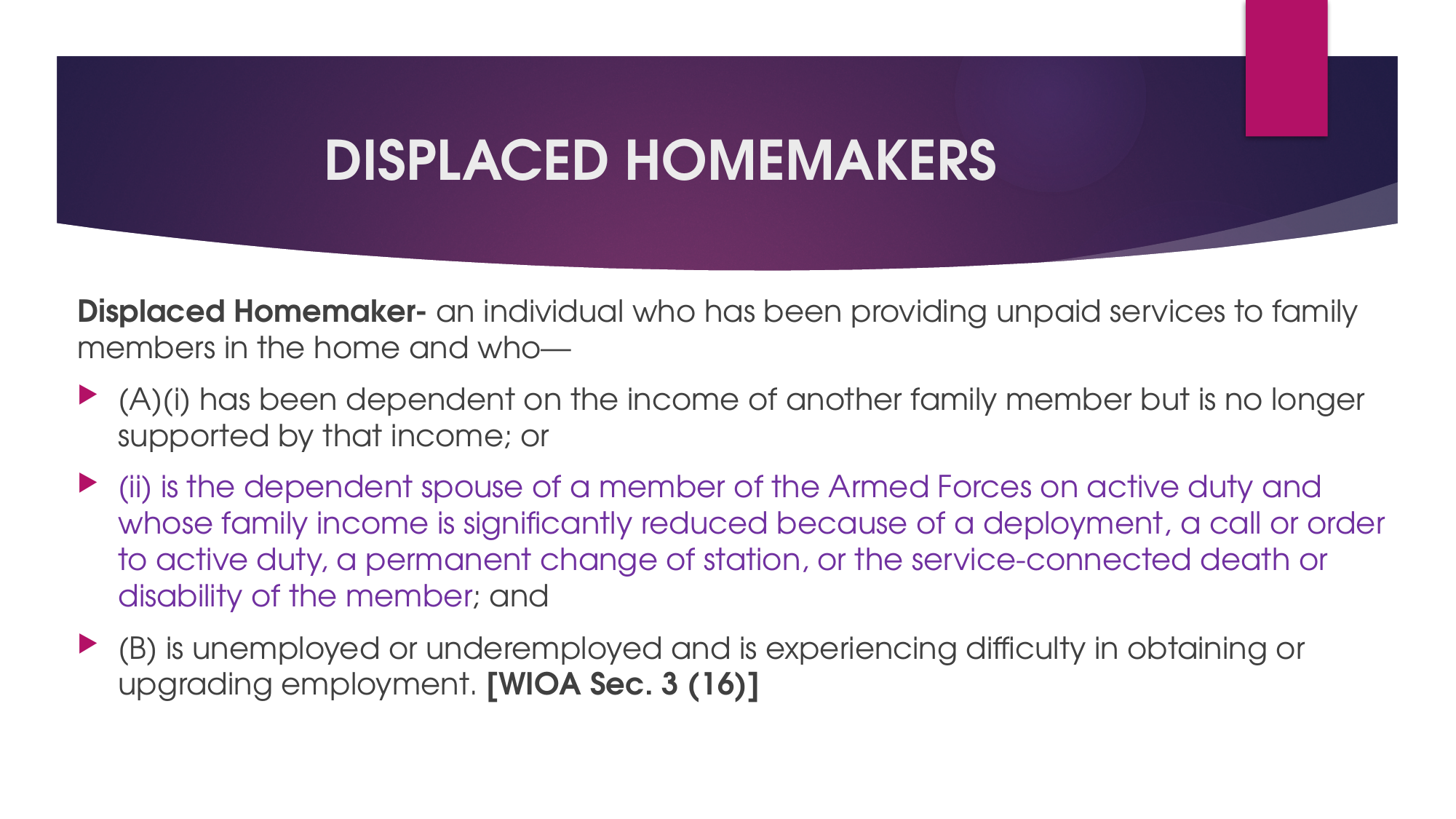

# DISPLACED HOMEMAKERS
Displaced Homemaker- an individual who has been providing unpaid services to family members in the home and who—
(A)(i) has been dependent on the income of another family member but is no longer supported by that income; or
(ii) is the dependent spouse of a member of the Armed Forces on active duty and whose family income is significantly reduced because of a deployment, a call or order to active duty, a permanent change of station, or the service-connected death or disability of the member; and
(B) is unemployed or underemployed and is experiencing difficulty in obtaining or upgrading employment. [WIOA Sec. 3 (16)]